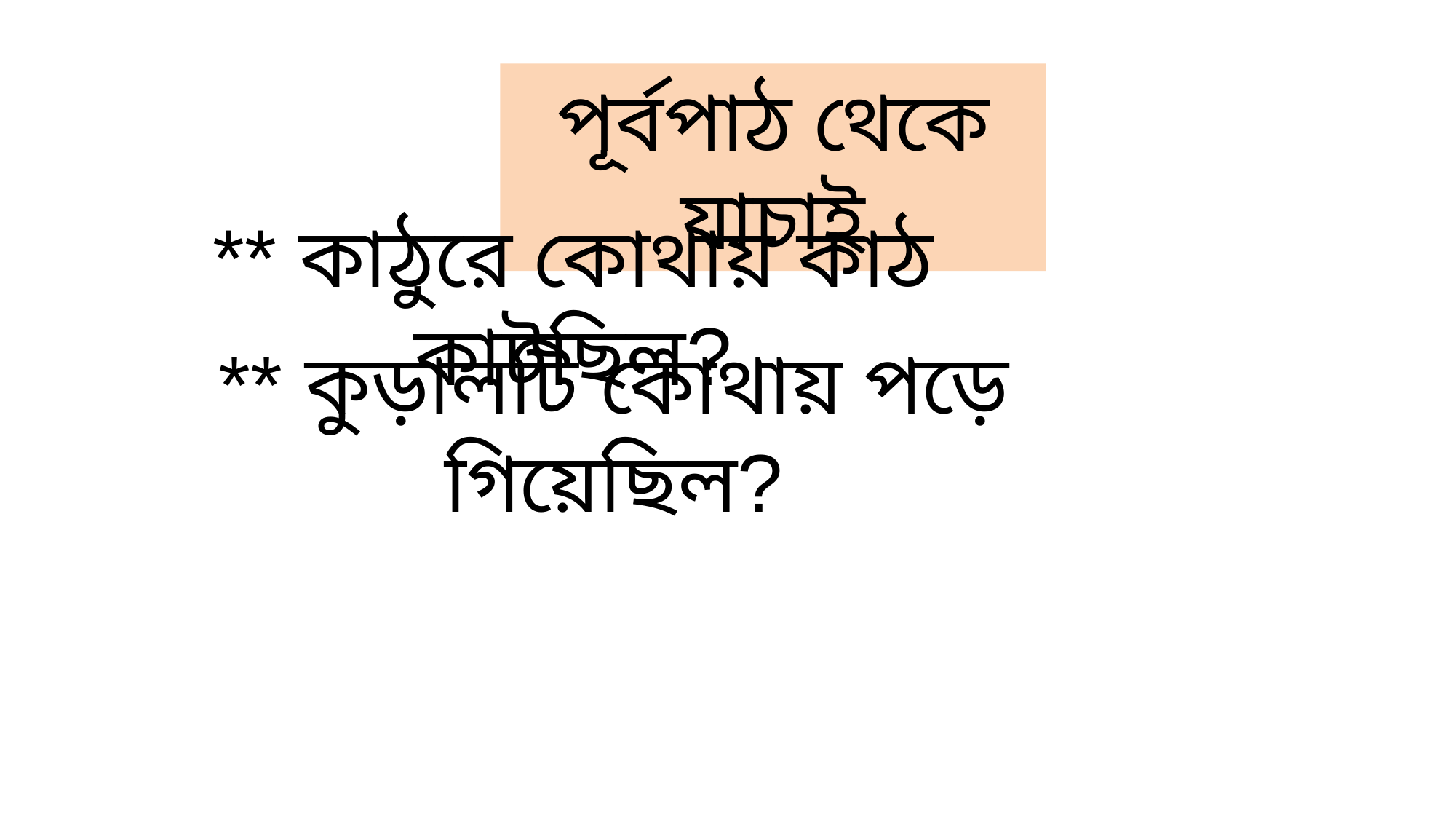

পূর্বপাঠ থেকে যাচাই
** কাঠুরে কোথায় কাঠ কাটছিল?
** কুড়ালটি কোথায় পড়ে গিয়েছিল?